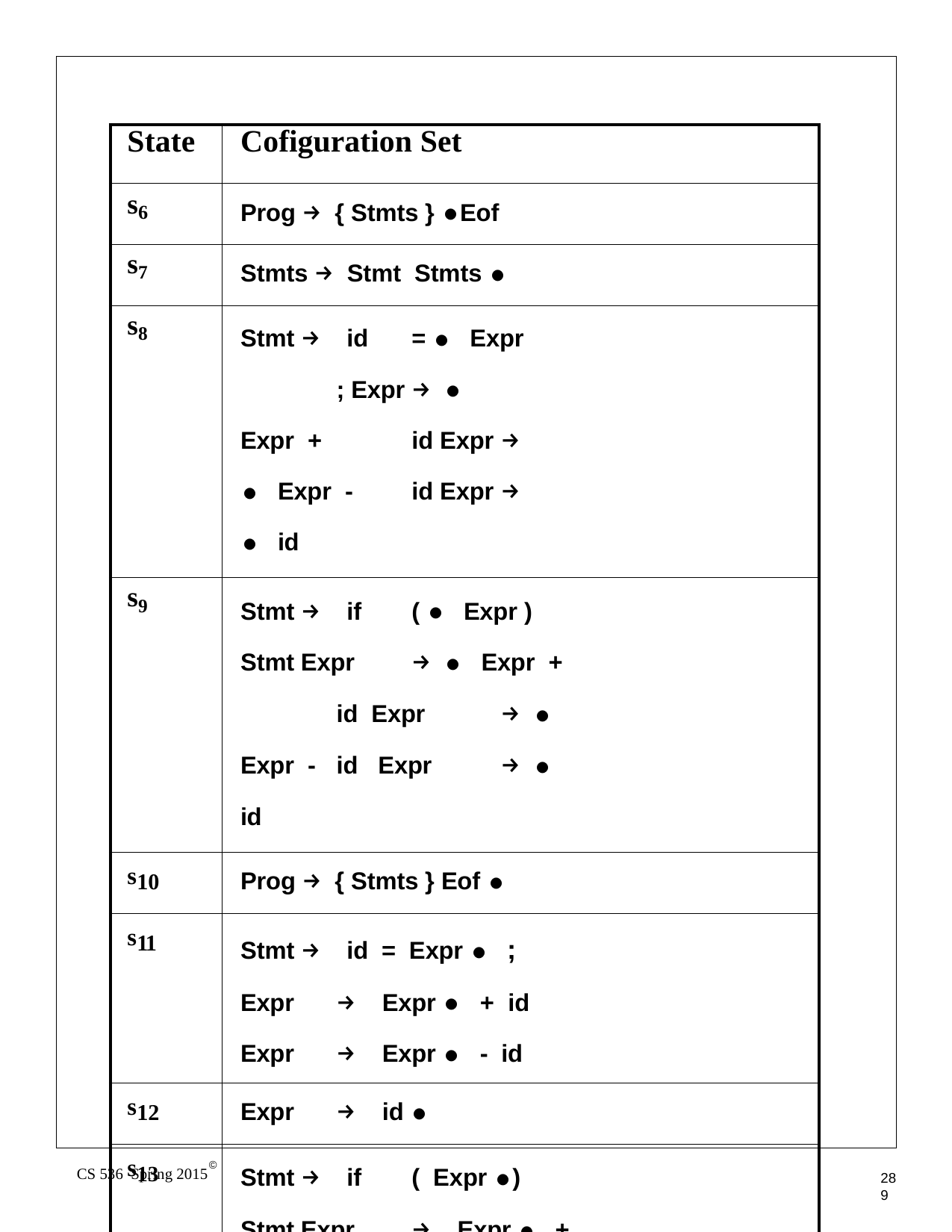

| State | Cofiguration Set |
| --- | --- |
| s6 | Prog → { Stmts } •Eof |
| s7 | Stmts → Stmt Stmts • |
| s8 | Stmt → id = • Expr ; Expr → • Expr + id Expr → • Expr - id Expr → • id |
| s9 | Stmt → if ( • Expr ) Stmt Expr → • Expr + id Expr → • Expr - id Expr → • id |
| s10 | Prog → { Stmts } Eof • |
| s11 | Stmt → id = Expr • ; Expr → Expr • + id Expr → Expr • - id |
| s12 | Expr → id • |
| s13 | Stmt → if ( Expr •) Stmt Expr → Expr • + id Expr → Expr • - id |
©
CS 536  Spring 2015
289